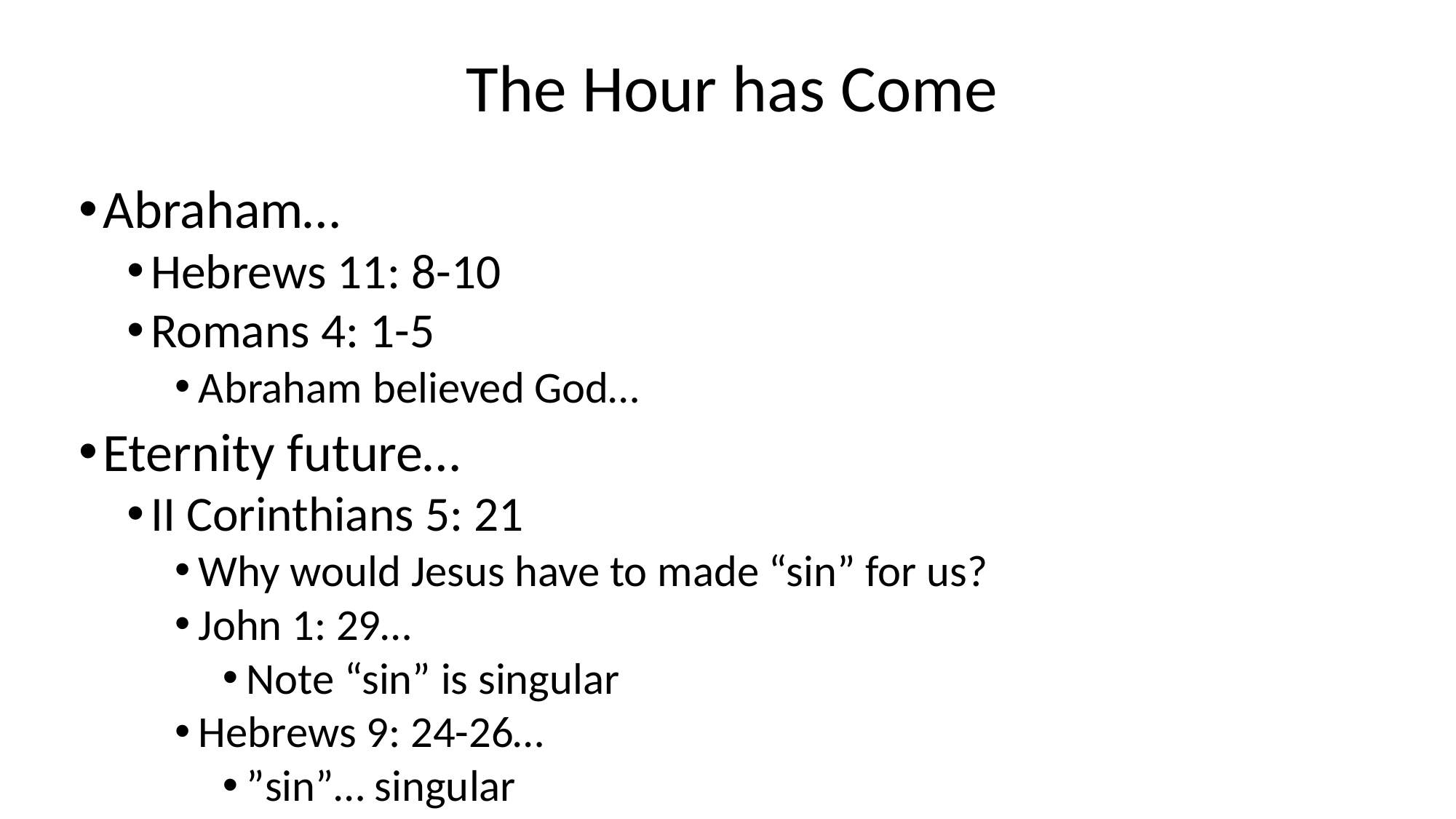

# The Hour has Come
Abraham…
Hebrews 11: 8-10
Romans 4: 1-5
Abraham believed God…
Eternity future…
II Corinthians 5: 21
Why would Jesus have to made “sin” for us?
John 1: 29…
Note “sin” is singular
Hebrews 9: 24-26…
”sin”… singular